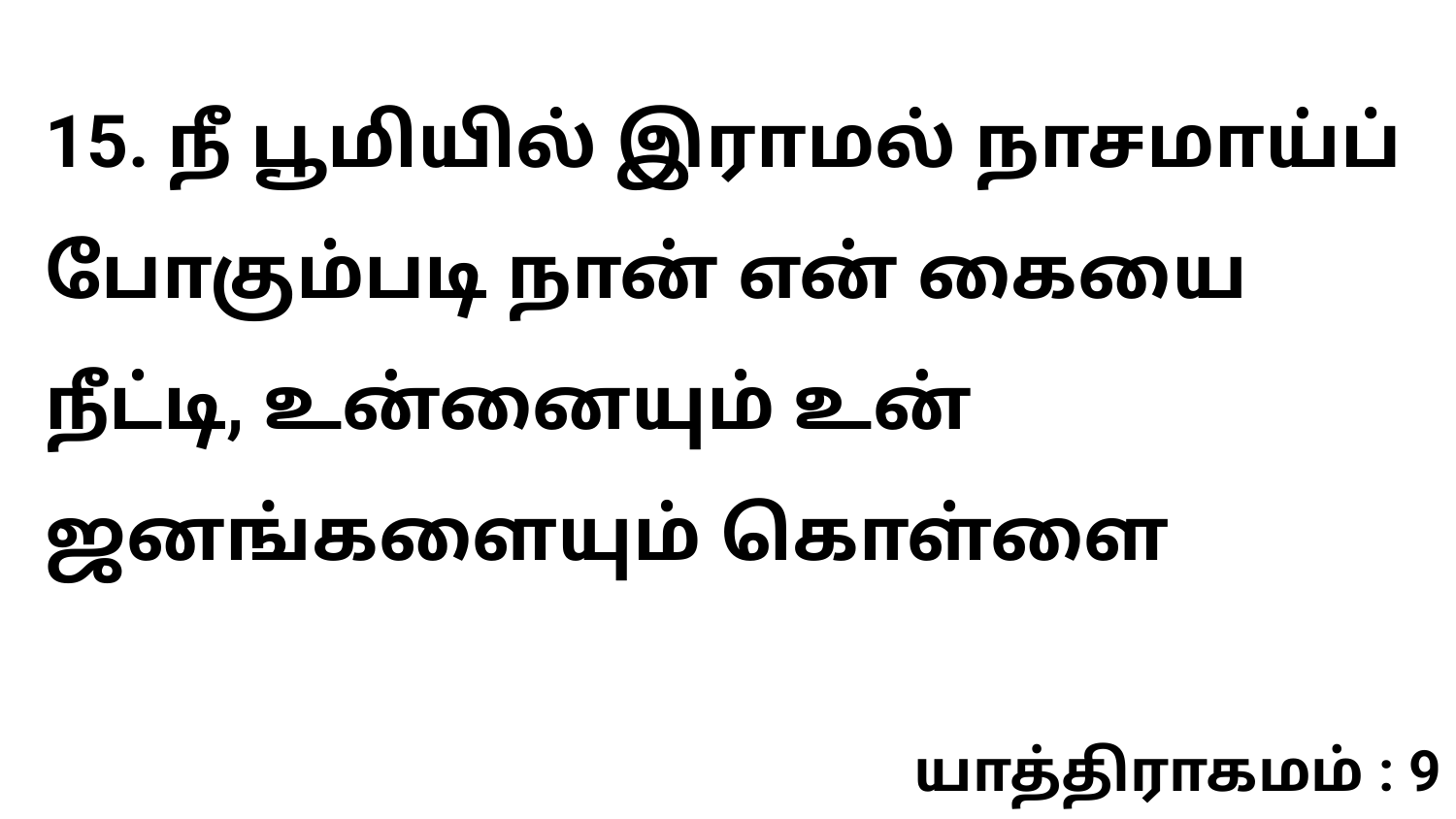

15. நீ பூமியில் இராமல் நாசமாய்ப் போகும்படி நான் என் கையை நீட்டி, உன்னையும் உன் ஜனங்களையும் கொள்ளை
யாத்திராகமம் : 9